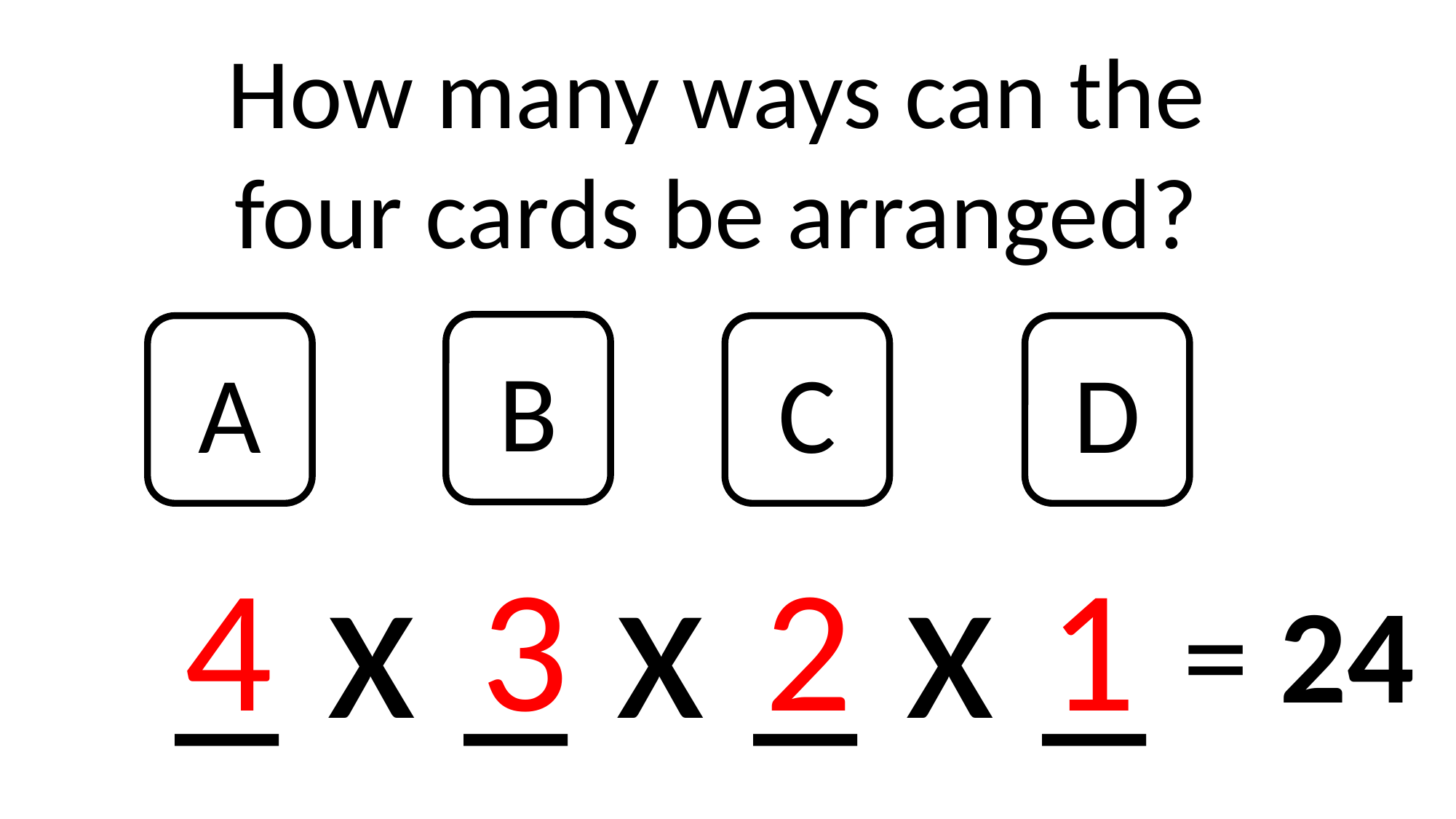

How many ways can the
four cards be arranged?
B
A
C
D
_ x _ x _ x _
4
3
2
1
= 24